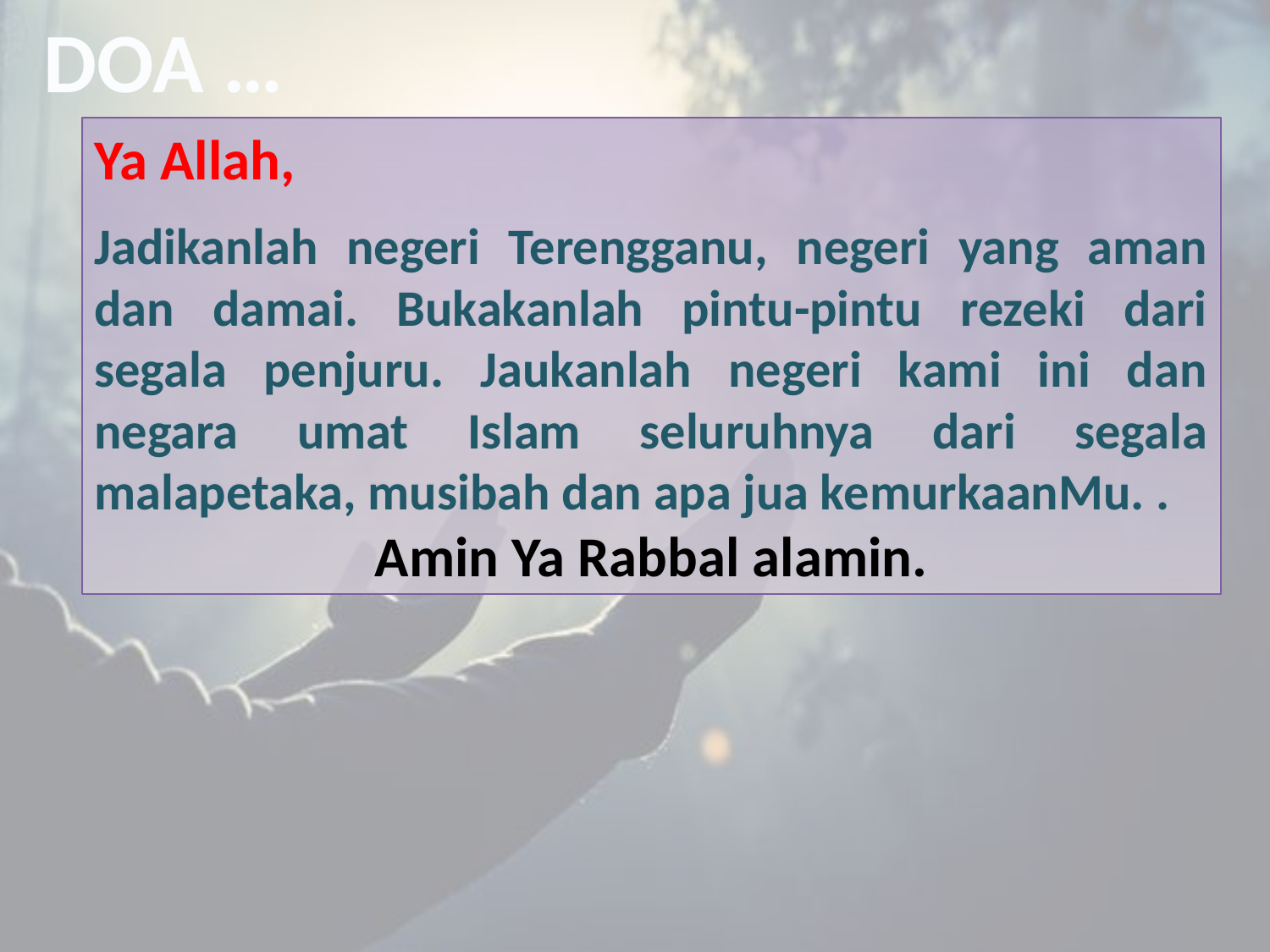

DOA …
Ya Allah,

Jadikanlah negeri Terengganu, negeri yang aman dan damai. Bukakanlah pintu-pintu rezeki dari segala penjuru. Jaukanlah negeri kami ini dan negara umat Islam seluruhnya dari segala malapetaka, musibah dan apa jua kemurkaanMu. .
Amin Ya Rabbal alamin.